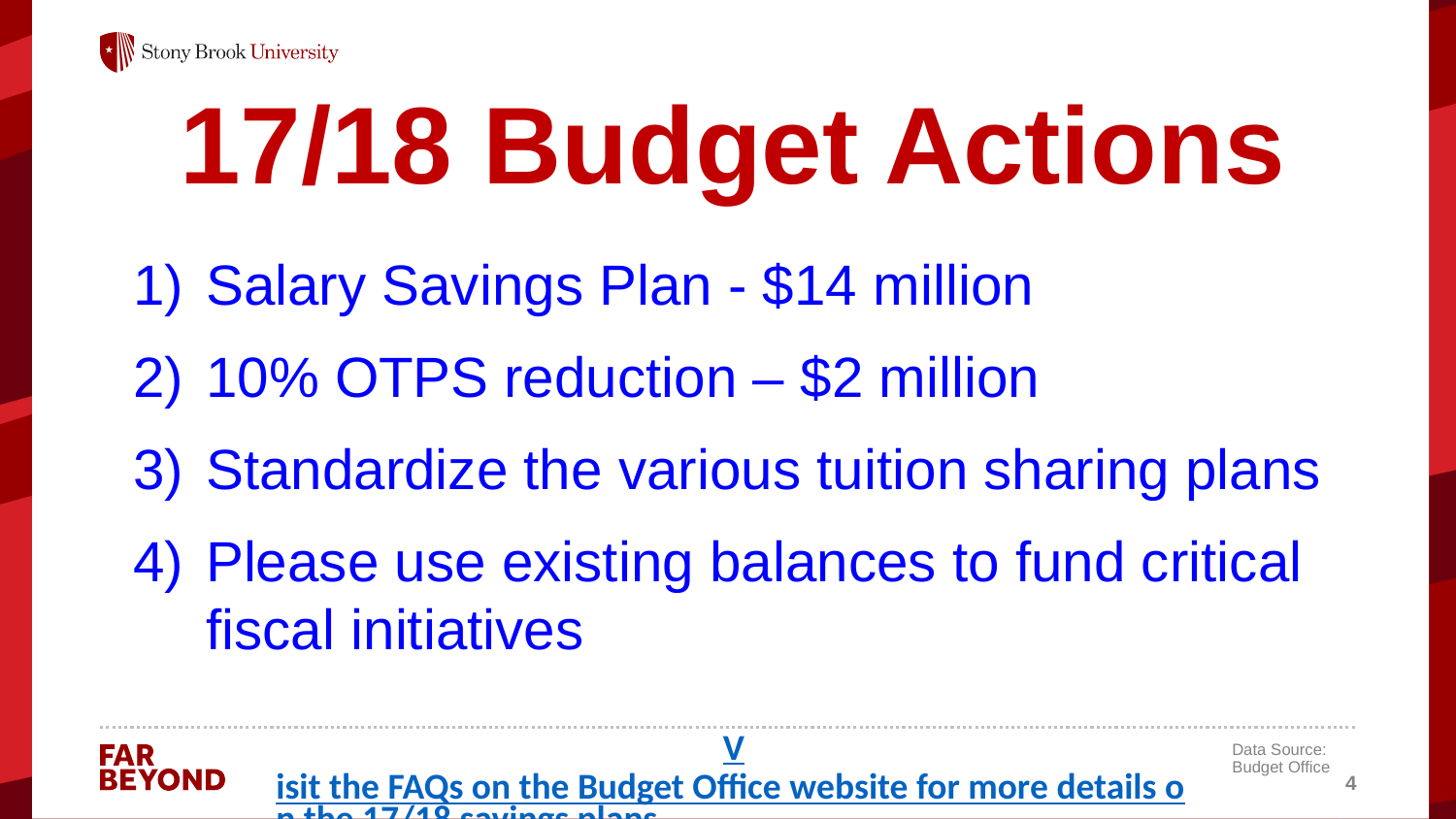

# 17/18 Budget Actions
Salary Savings Plan - $14 million
10% OTPS reduction – $2 million
Standardize the various tuition sharing plans
Please use existing balances to fund critical fiscal initiatives
Visit the FAQs on the Budget Office website for more details on the 17/18 savings plans.
Data Source: Budget Office